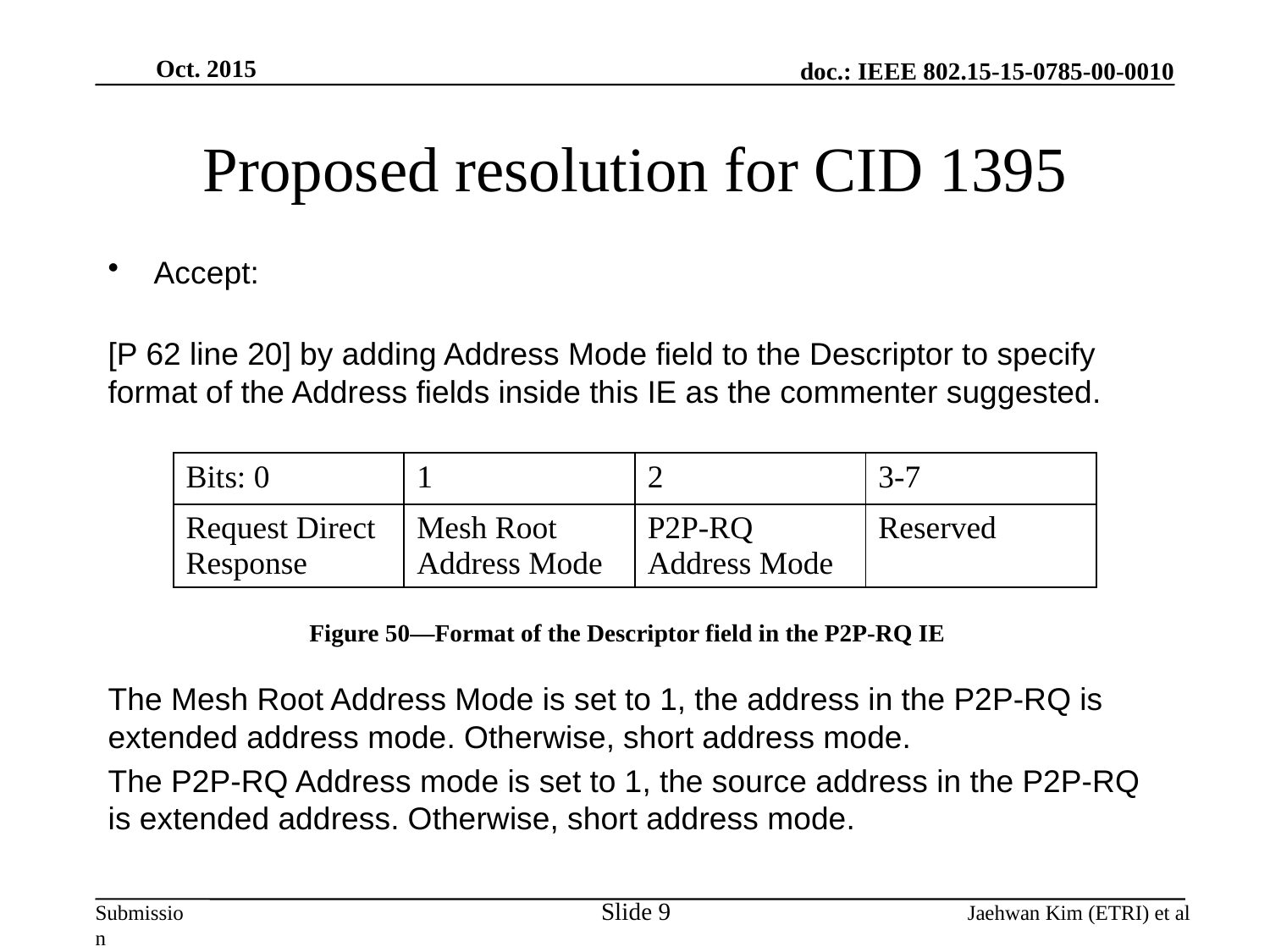

Oct. 2015
# Proposed resolution for CID 1395
Accept:
[P 62 line 20] by adding Address Mode field to the Descriptor to specify format of the Address fields inside this IE as the commenter suggested.

The Mesh Root Address Mode is set to 1, the address in the P2P-RQ is extended address mode. Otherwise, short address mode.
The P2P-RQ Address mode is set to 1, the source address in the P2P-RQ is extended address. Otherwise, short address mode.

| Bits: 0 | 1 | 2 | 3-7 |
| --- | --- | --- | --- |
| Request Direct Response | Mesh Root Address Mode | P2P-RQ Address Mode | Reserved |
Figure 50—Format of the Descriptor field in the P2P-RQ IE
Slide 9
Jaehwan Kim (ETRI) et al